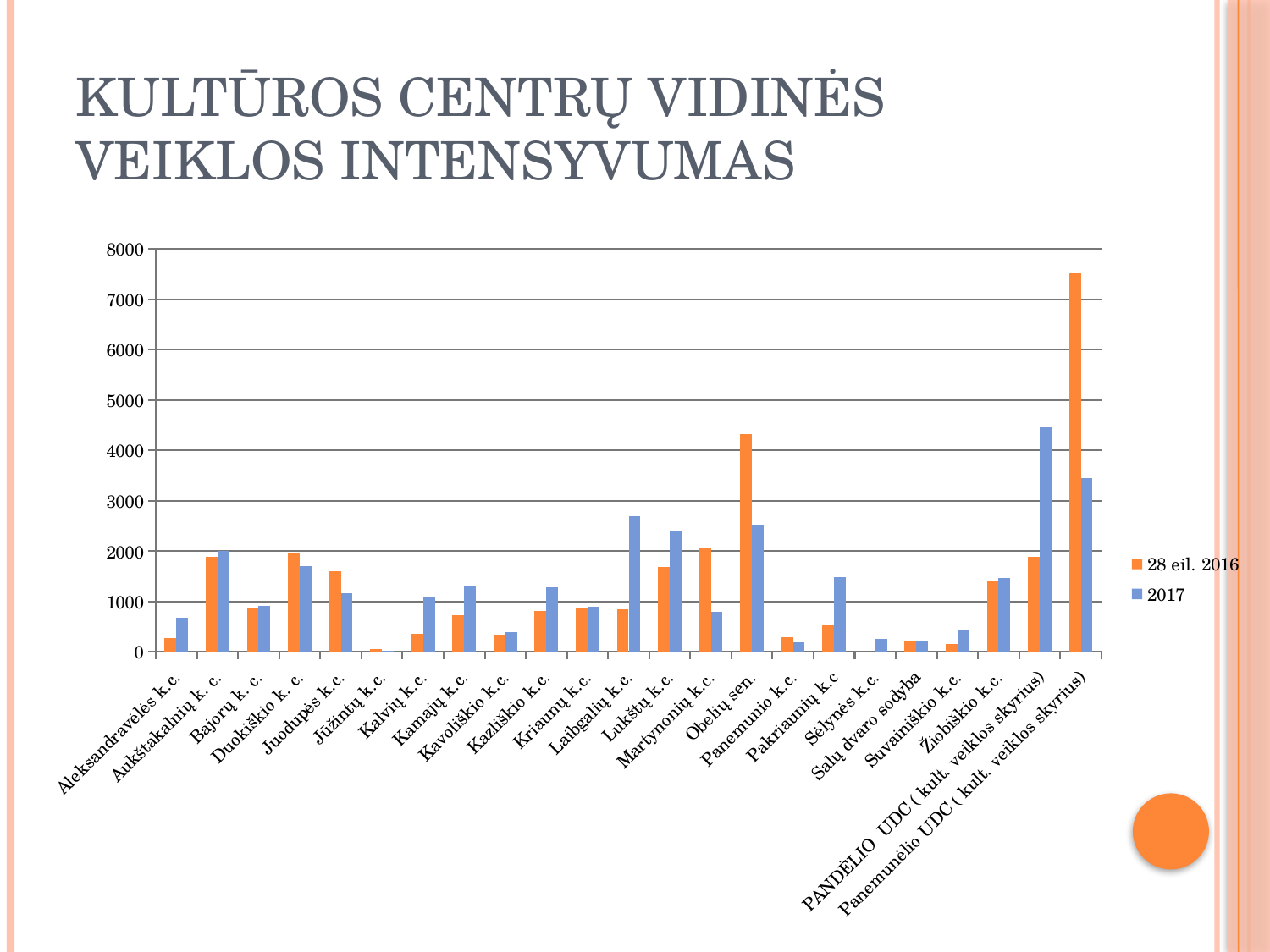

# Kultūros centrų vidinės veiklos intensyvumas

### Chart

| Category | 28 eil. 2016 | 2017 |
|---|---|---|
| Aleksandravėlės k.c. | 265.0 | 670.0 |
| Aukštakalnių k. c. | 1890.0 | 2010.0 |
| Bajorų k. c. | 875.0 | 910.0 |
| Duokiškio k. c. | 1953.0 | 1706.0 |
| Juodupės k.c. | 1596.0 | 1164.0 |
| Jūžintų k.c. | 58.0 | 20.0 |
| Kalvių k.c. | 363.0 | 1105.0 |
| Kamajų k.c. | 720.0 | 1300.0 |
| Kavoliškio k.c. | 336.0 | 387.0 |
| Kazliškio k.c. | 814.0 | 1274.0 |
| Kriaunų k.c. | 858.0 | 893.0 |
| Laibgalių k.c. | 850.0 | 2688.0 |
| Lukštų k.c. | 1678.0 | 2414.0 |
| Martynonių k.c. | 2072.0 | 800.0 |
| Obelių sen. | 4320.0 | 2526.0 |
| Panemunio k.c. | 292.0 | 189.0 |
| Pakriaunių k.c | 530.0 | 1488.0 |
| Sėlynės k.c. | 0.0 | 260.0 |
| Salų dvaro sodyba | 213.0 | 215.0 |
| Suvainiškio k.c. | 156.0 | 440.0 |
| Žiobiškio k.c. | 1420.0 | 1470.0 |
| PANDĖLIO  UDC ( kult. veiklos skyrius) | 1887.0 | 4456.0 |
| Panemunėlio UDC ( kult. veiklos skyrius) | 7520.0 | 3456.0 |